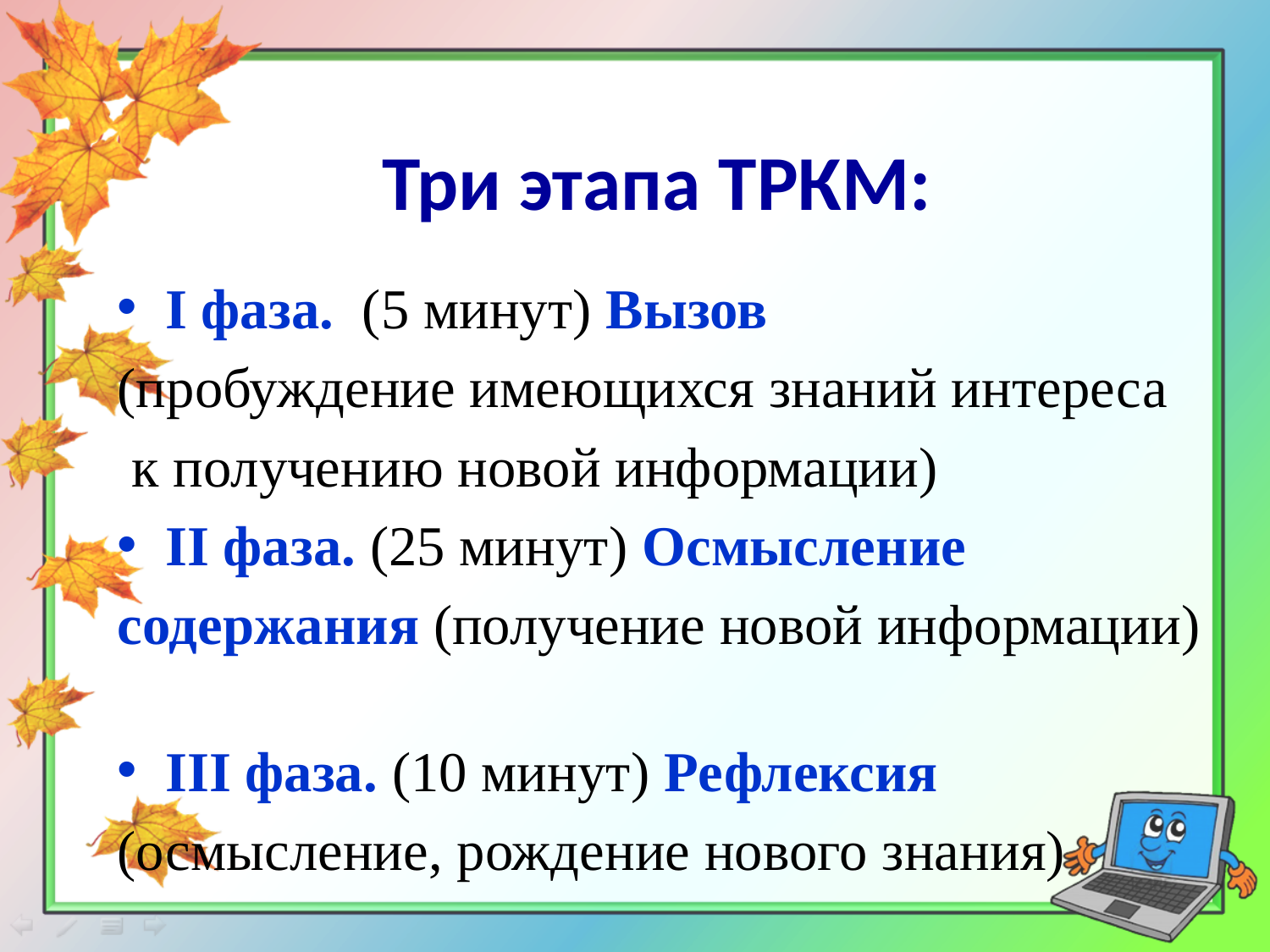

Три этапа ТРКМ:
I фаза.  (5 минут) Вызов
(пробуждение имеющихся знаний интереса
 к получению новой информации)
II фаза. (25 минут) Осмысление
содержания (получение новой информации)
III фаза. (10 минут) Рефлексия
(осмысление, рождение нового знания)